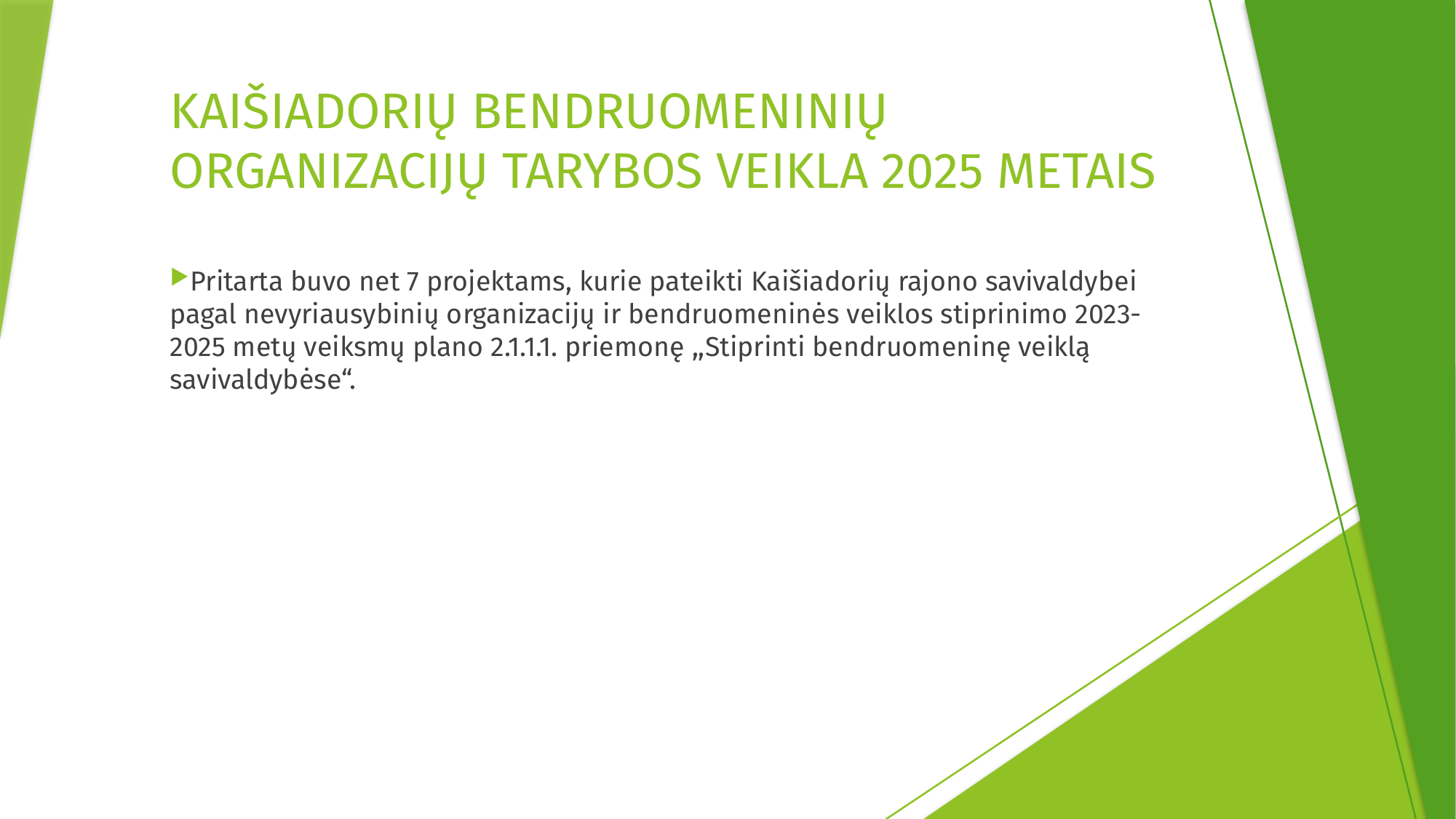

# KAIŠIADORIŲ BENDRUOMENINIŲ ORGANIZACIJŲ TARYBOS VEIKLA 2025 METAIS
Pritarta buvo net 7 projektams, kurie pateikti Kaišiadorių rajono savivaldybei pagal nevyriausybinių organizacijų ir bendruomeninės veiklos stiprinimo 2023-2025 metų veiksmų plano 2.1.1.1. priemonę ,,Stiprinti bendruomeninę veiklą savivaldybėse“.